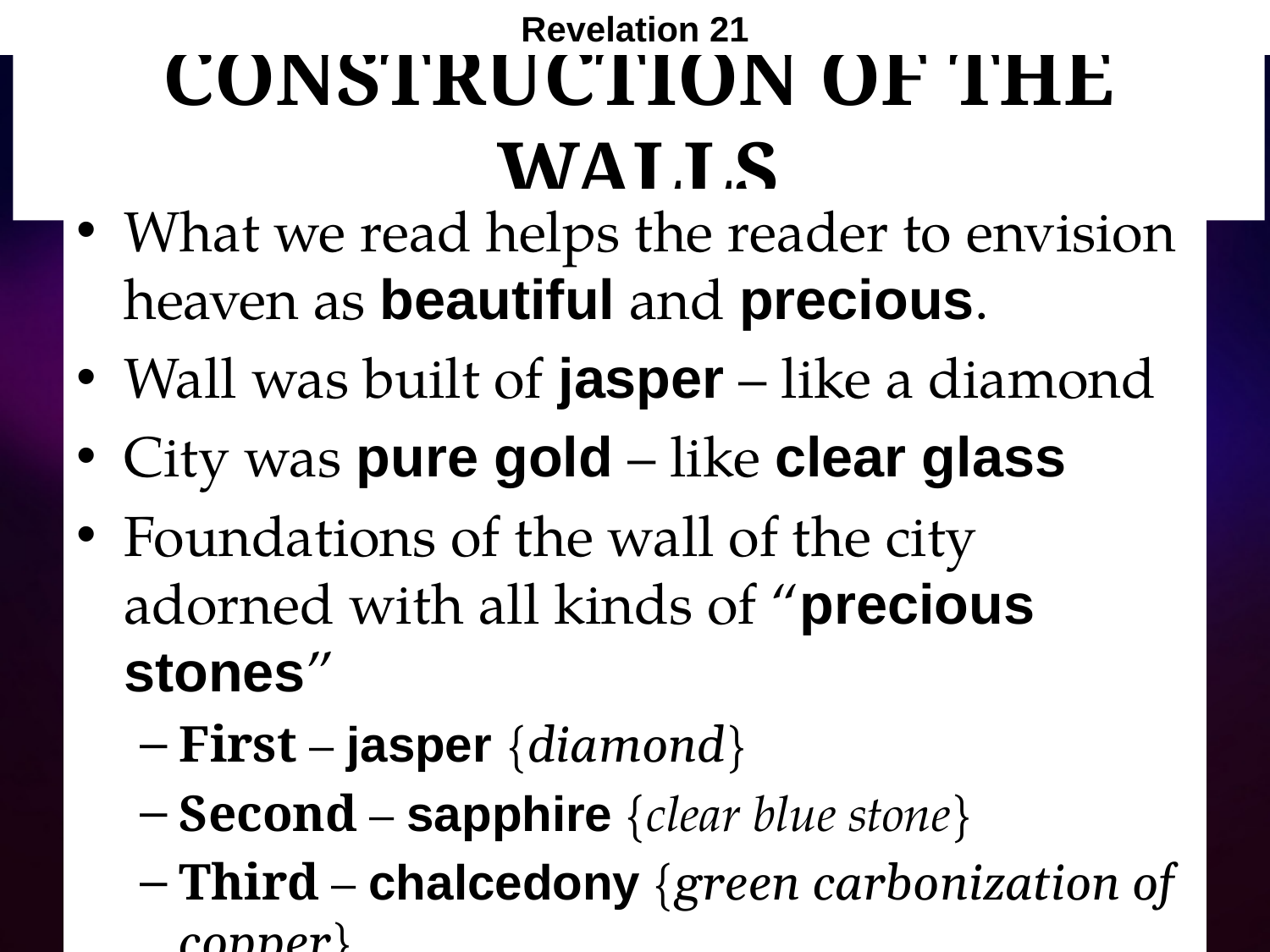

Revelation 21
# Construction of the Walls
What we read helps the reader to envision heaven as beautiful and precious.
Wall was built of jasper – like a diamond
City was pure gold – like clear glass
Foundations of the wall of the city adorned with all kinds of “precious stones”
First – jasper {diamond}
Second – sapphire {clear blue stone}
Third – chalcedony {green carbonization of copper}